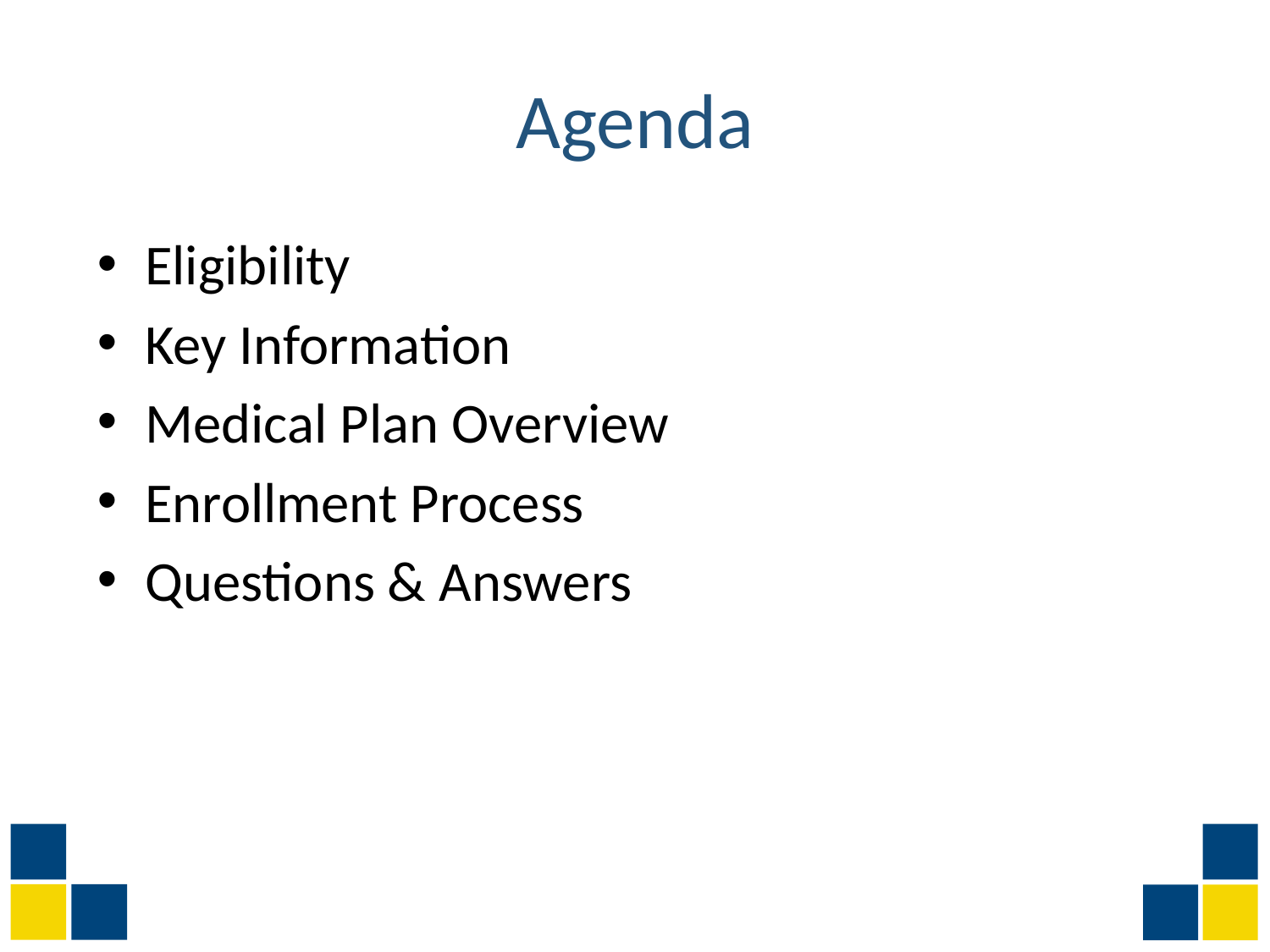

# Agenda
Eligibility
Key Information
Medical Plan Overview
Enrollment Process
Questions & Answers